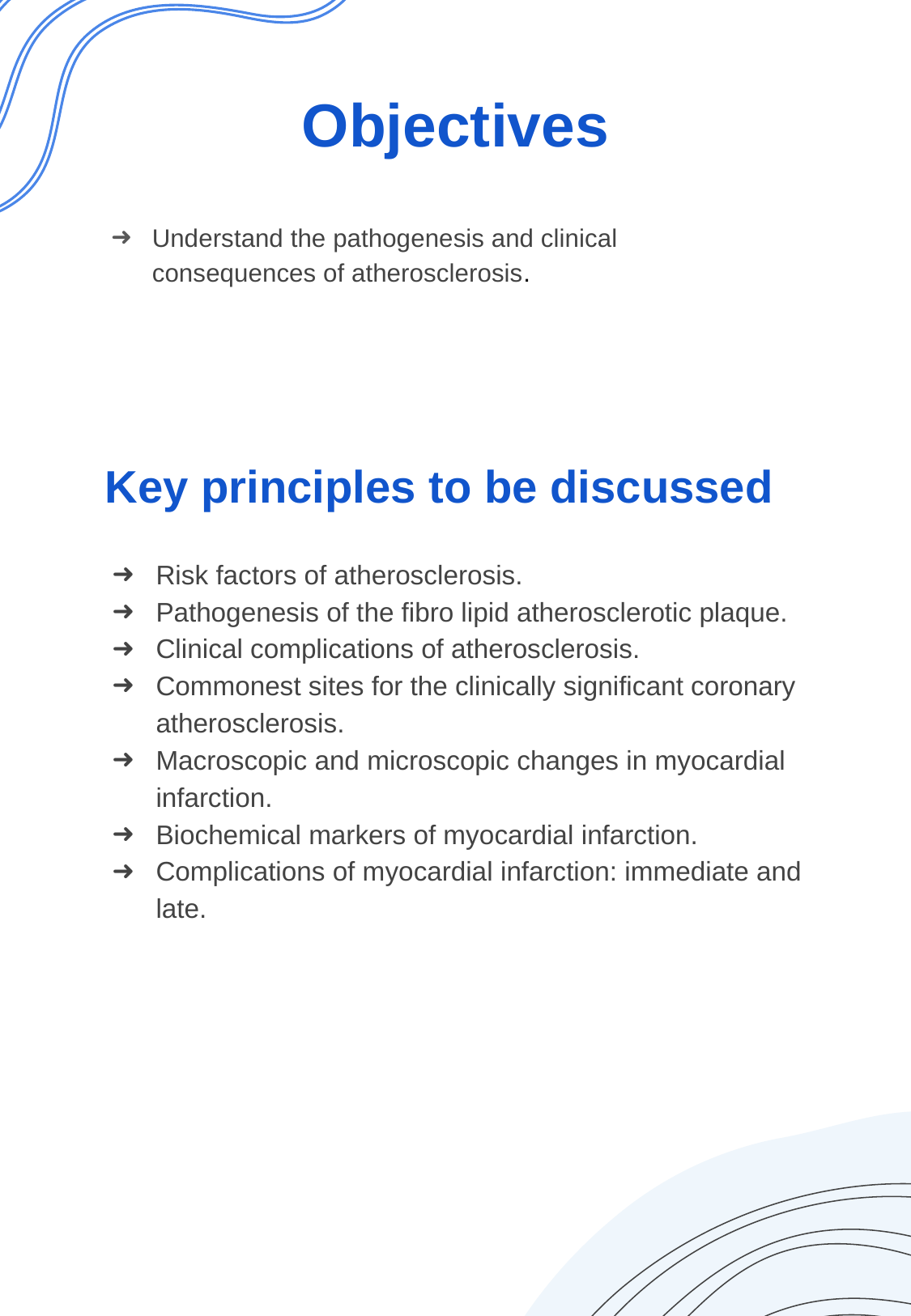

Understand the pathogenesis and clinical consequences of atherosclerosis.
Key principles to be discussed
Risk factors of atherosclerosis.
Pathogenesis of the fibro lipid atherosclerotic plaque.
Clinical complications of atherosclerosis.
Commonest sites for the clinically significant coronary atherosclerosis.
Macroscopic and microscopic changes in myocardial infarction.
Biochemical markers of myocardial infarction.
Complications of myocardial infarction: immediate and late.